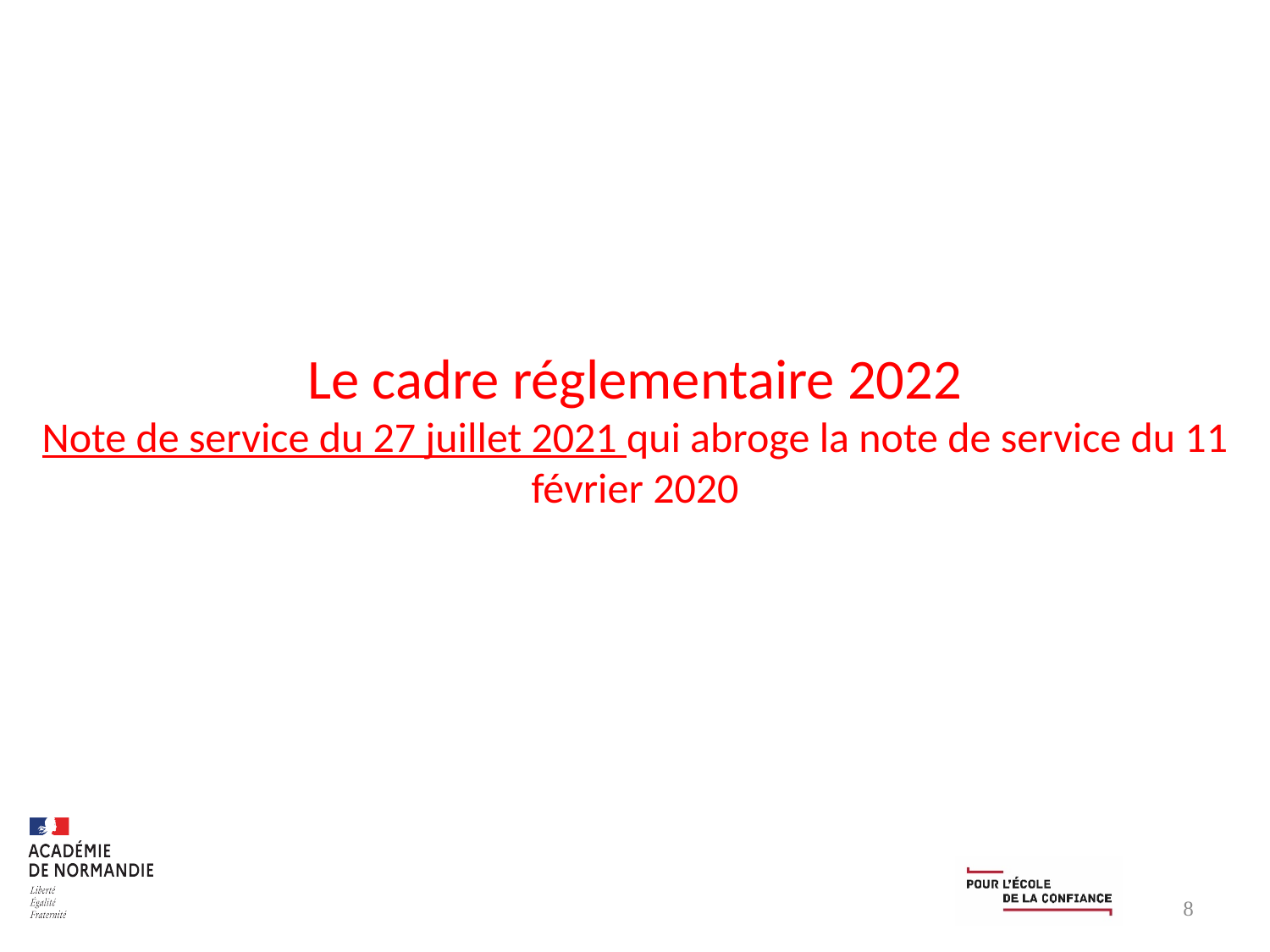

Le cadre réglementaire 2022
Note de service du 27 juillet 2021 qui abroge la note de service du 11 février 2020